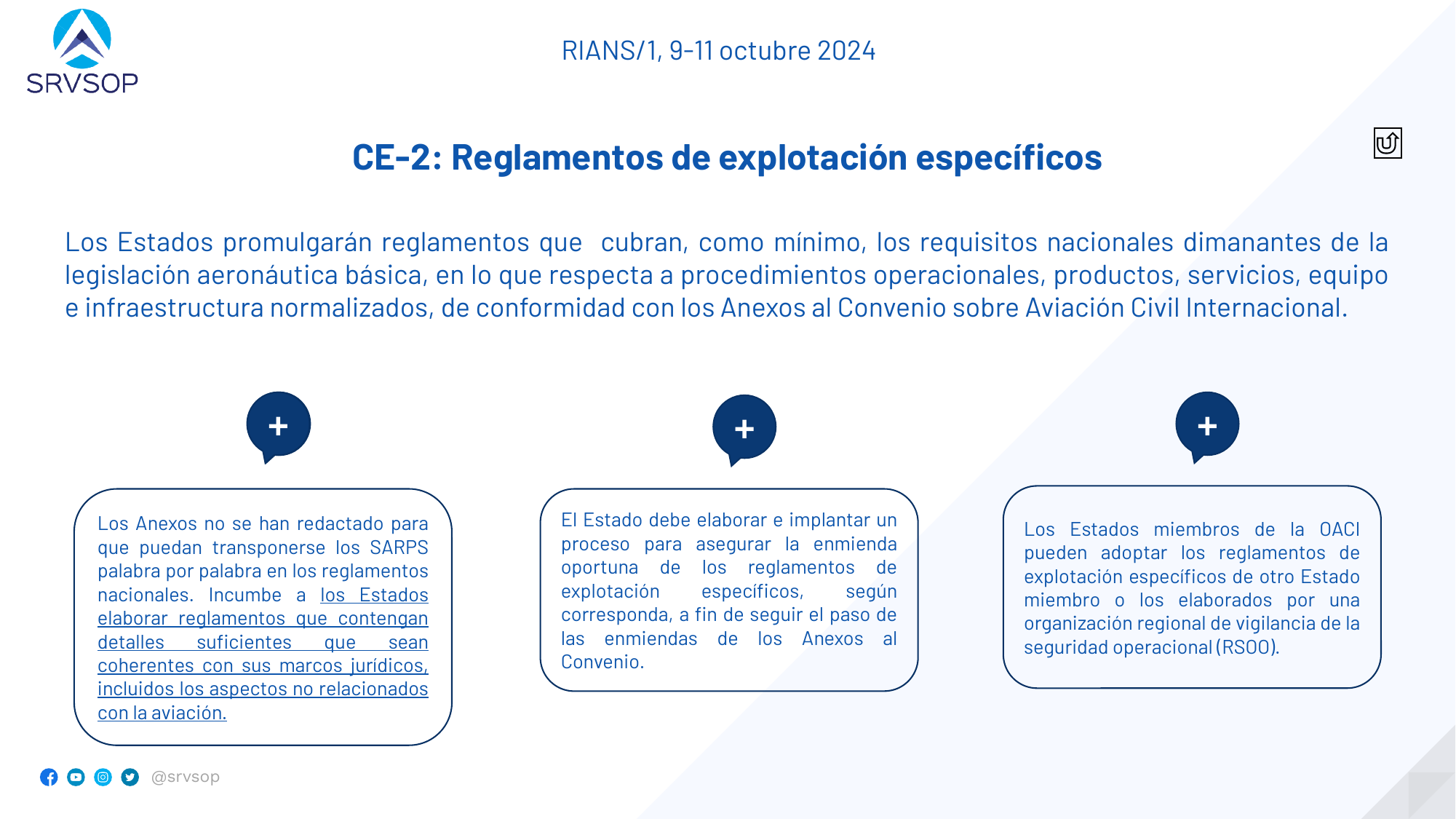

CE-2: Reglamentos de explotación específicos

Los Estados promulgarán reglamentos que  cubran, como mínimo, los requisitos nacionales dimanantes de la legislación aeronáutica básica, en lo que respecta a procedimientos operacionales, productos, servicios, equipo e infraestructura normalizados, de conformidad con los Anexos al Convenio sobre Aviación Civil Internacional.

+
+
+
+
Los Estados miembros de la OACI pueden adoptar los reglamentos de explotación específicos de otro Estado miembro o los elaborados por una organización regional de vigilancia de la seguridad operacional (RSOO).
Los Anexos no se han redactado para que puedan transponerse los SARPS palabra por palabra en los reglamentos nacionales. Incumbe a los Estados elaborar reglamentos que contengan detalles suficientes que sean coherentes con sus marcos jurídicos, incluidos los aspectos no relacionados con la aviación.
El Estado debe elaborar e implantar un proceso para asegurar la enmienda oportuna de los reglamentos de explotación específicos, según corresponda, a fin de seguir el paso de las enmiendas de los Anexos al Convenio.